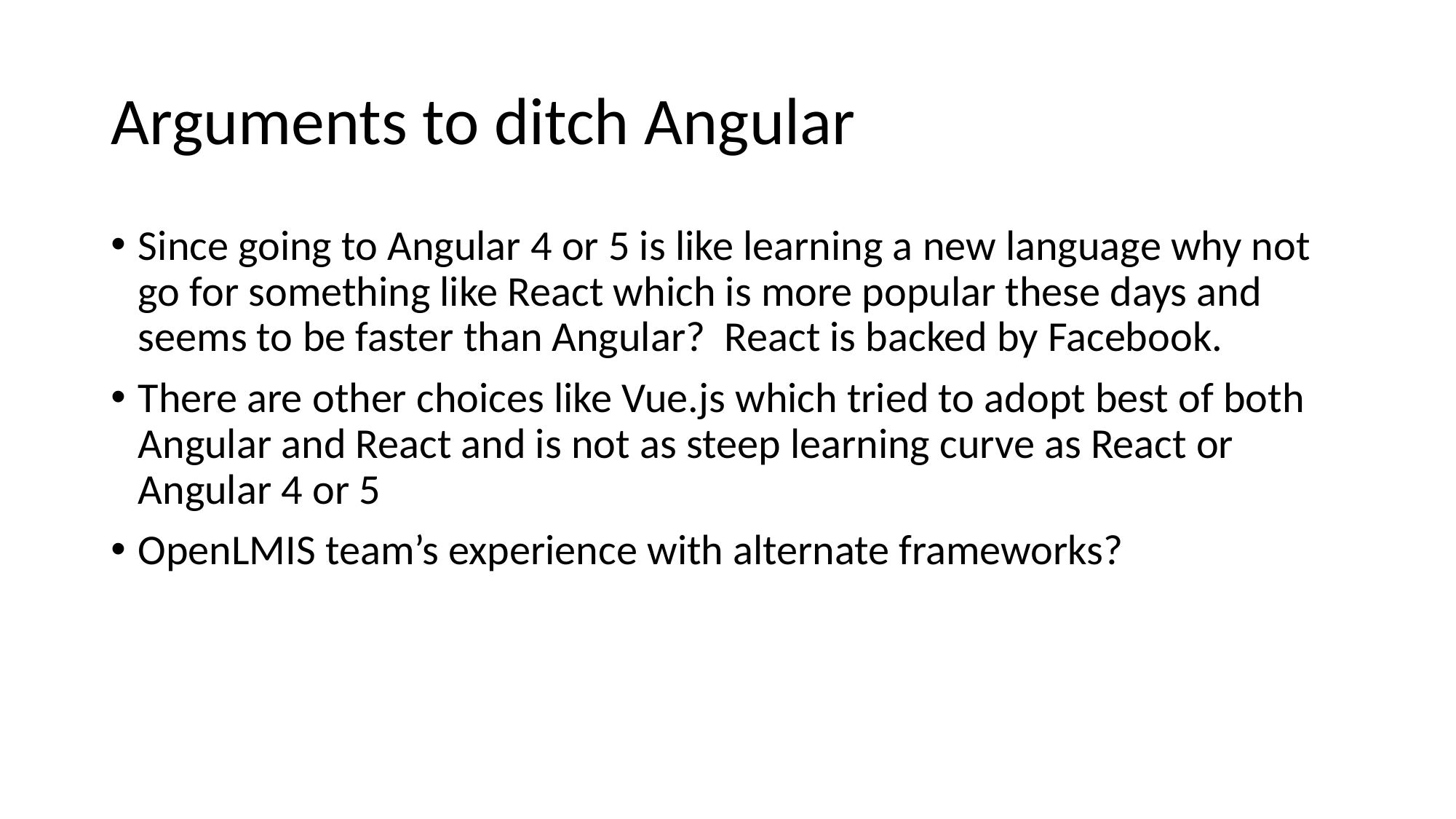

# Arguments to ditch Angular
Since going to Angular 4 or 5 is like learning a new language why not go for something like React which is more popular these days and seems to be faster than Angular?  React is backed by Facebook.
There are other choices like Vue.js which tried to adopt best of both Angular and React and is not as steep learning curve as React or Angular 4 or 5
OpenLMIS team’s experience with alternate frameworks?